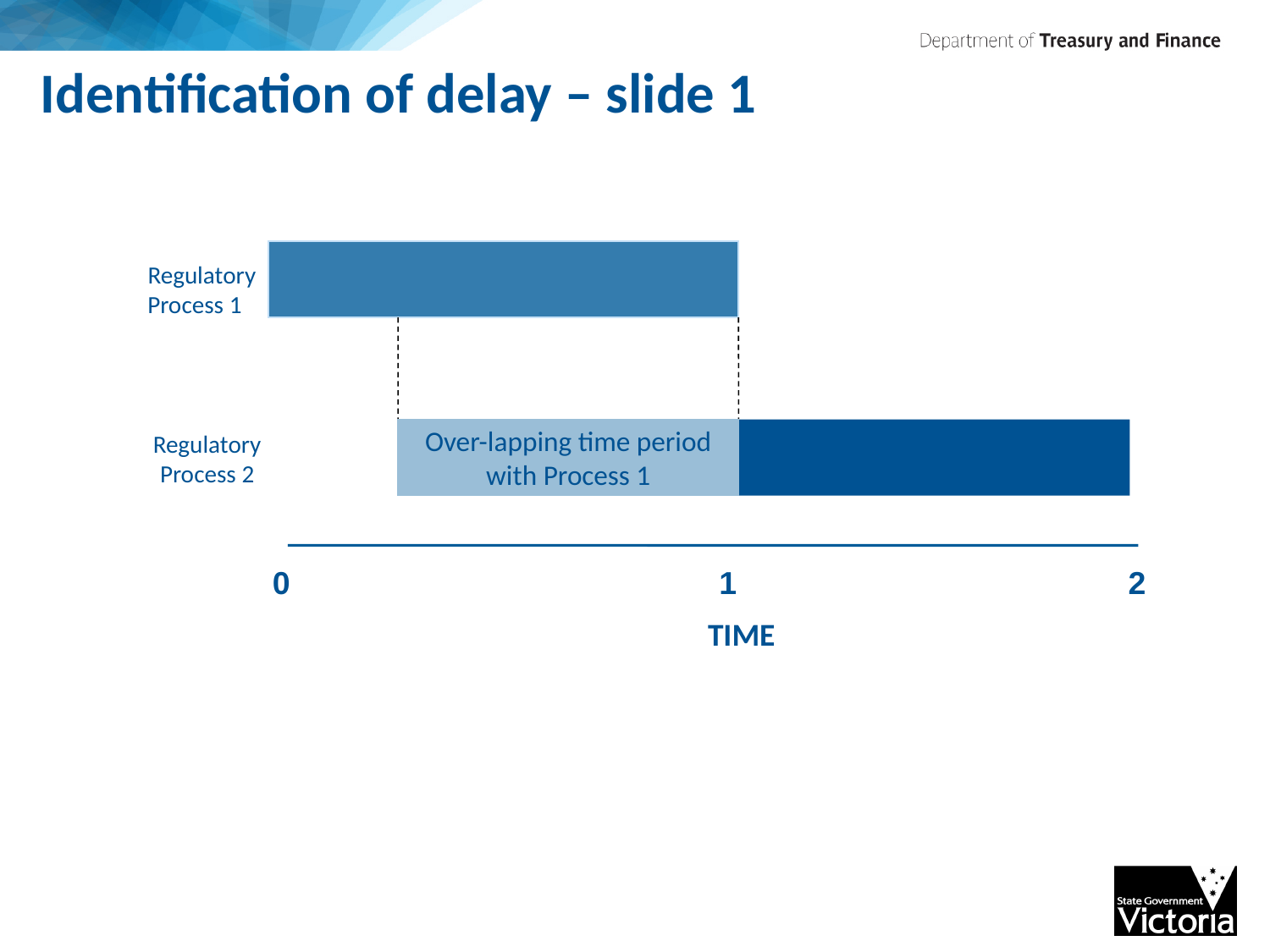

# Identification of delay – slide 1

Regulatory
Process 1

Over-lapping time period
with Process 1

Regulatory
Process 2

0
1
2
TIME